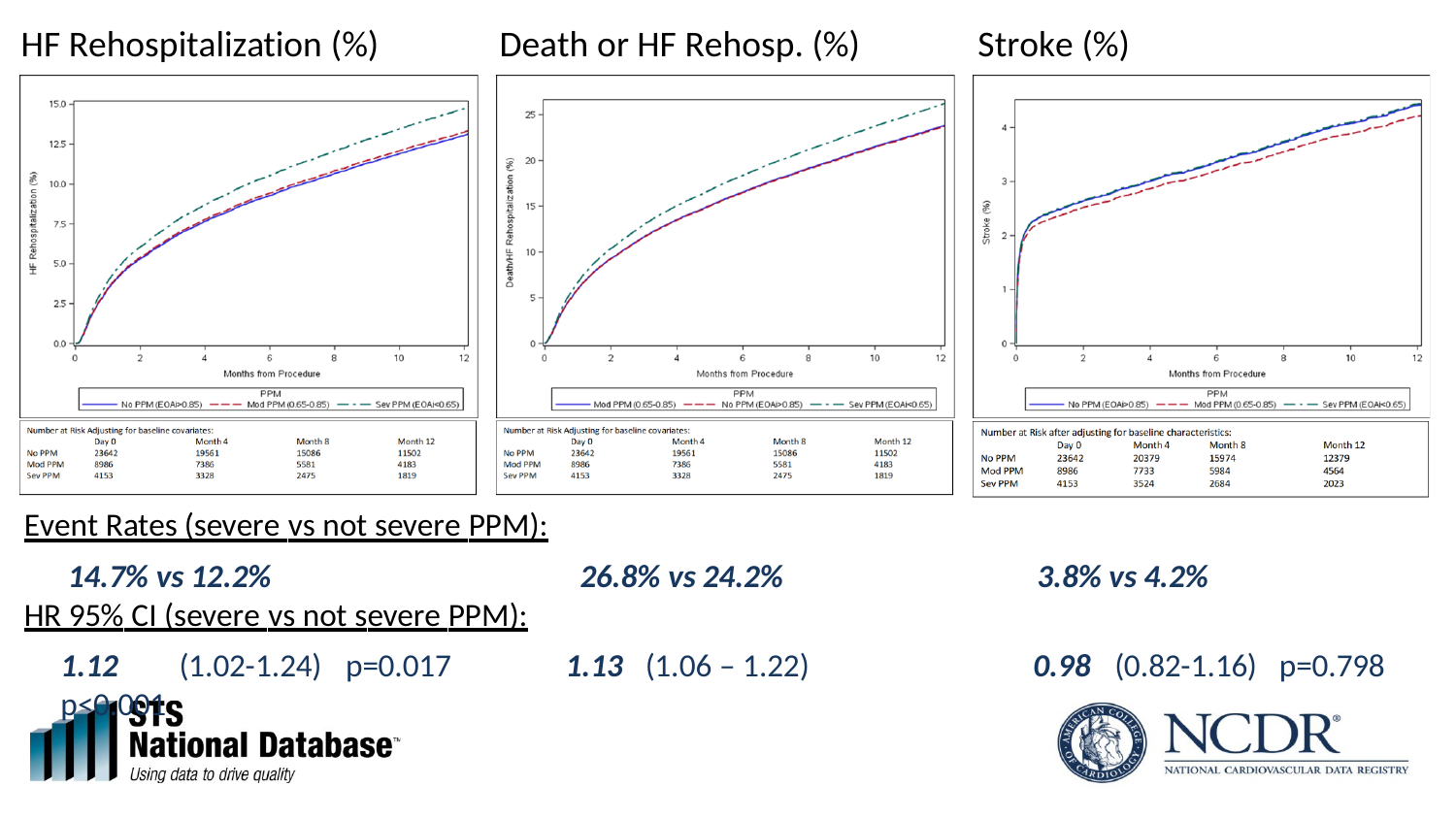

HF Rehospitalization (%)
Death or HF Rehosp. (%)
Stroke (%)

Event Rates (severe vs not severe PPM):

14.7% vs 12.2%	26.8% vs 24.2%
HR 95% CI (severe vs not severe PPM):

1.12	(1.02-1.24)	p=0.017	1.13	(1.06 – 1.22)	p<0.001
3.8% vs 4.2%
0.98	(0.82-1.16)
p=0.798